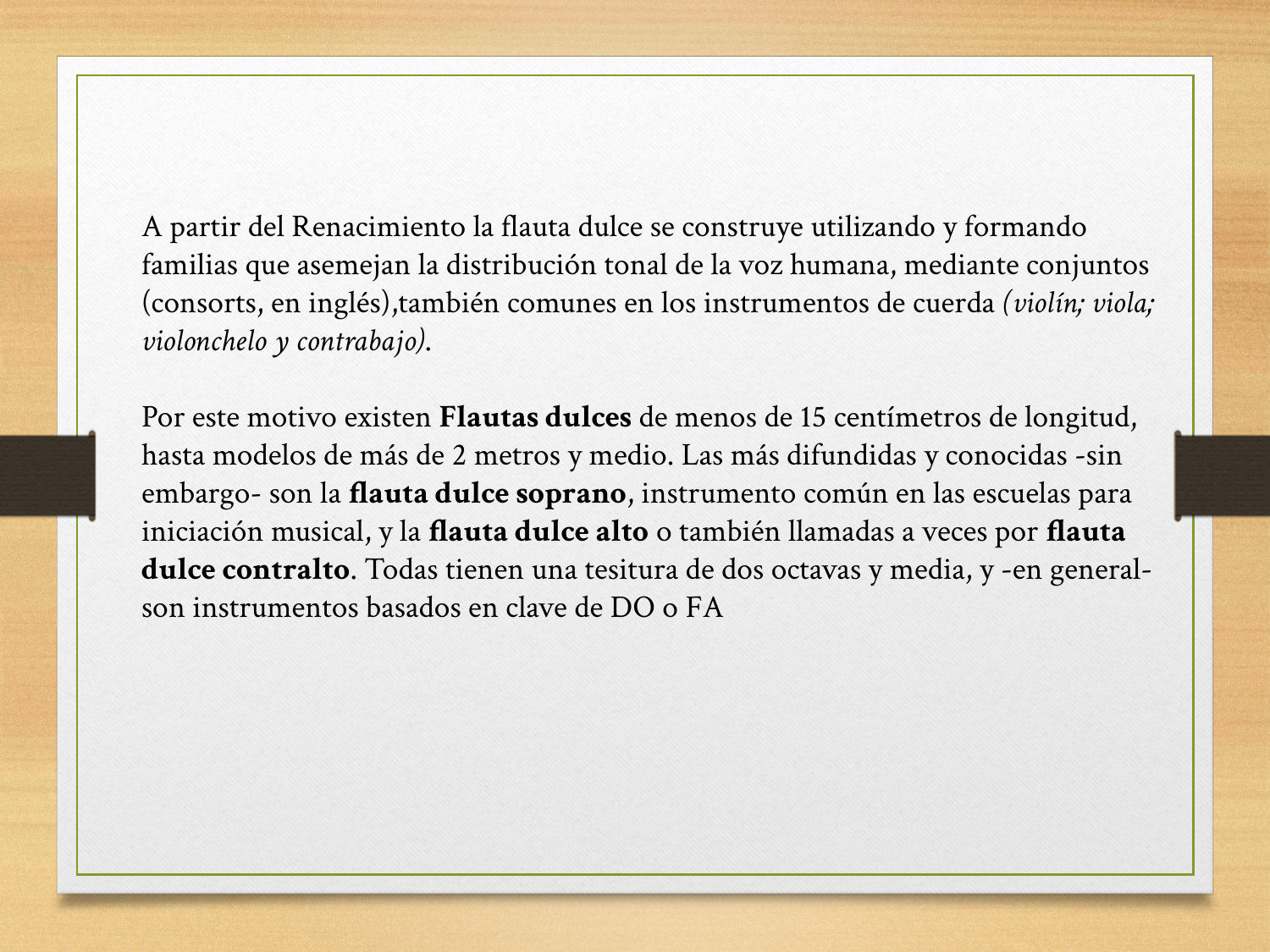

A partir del Renacimiento la flauta dulce se construye utilizando y formando familias que asemejan la distribución tonal de la voz humana, mediante conjuntos (consorts, en inglés),también comunes en los instrumentos de cuerda (violín; viola; violonchelo y contrabajo).

Por este motivo existen Flautas dulces de menos de 15 centímetros de longitud, hasta modelos de más de 2 metros y medio. Las más difundidas y conocidas -sin embargo- son la flauta dulce soprano, instrumento común en las escuelas para iniciación musical, y la flauta dulce alto o también llamadas a veces por flauta dulce contralto. Todas tienen una tesitura de dos octavas y media, y -en general- son instrumentos basados en clave de DO o FA